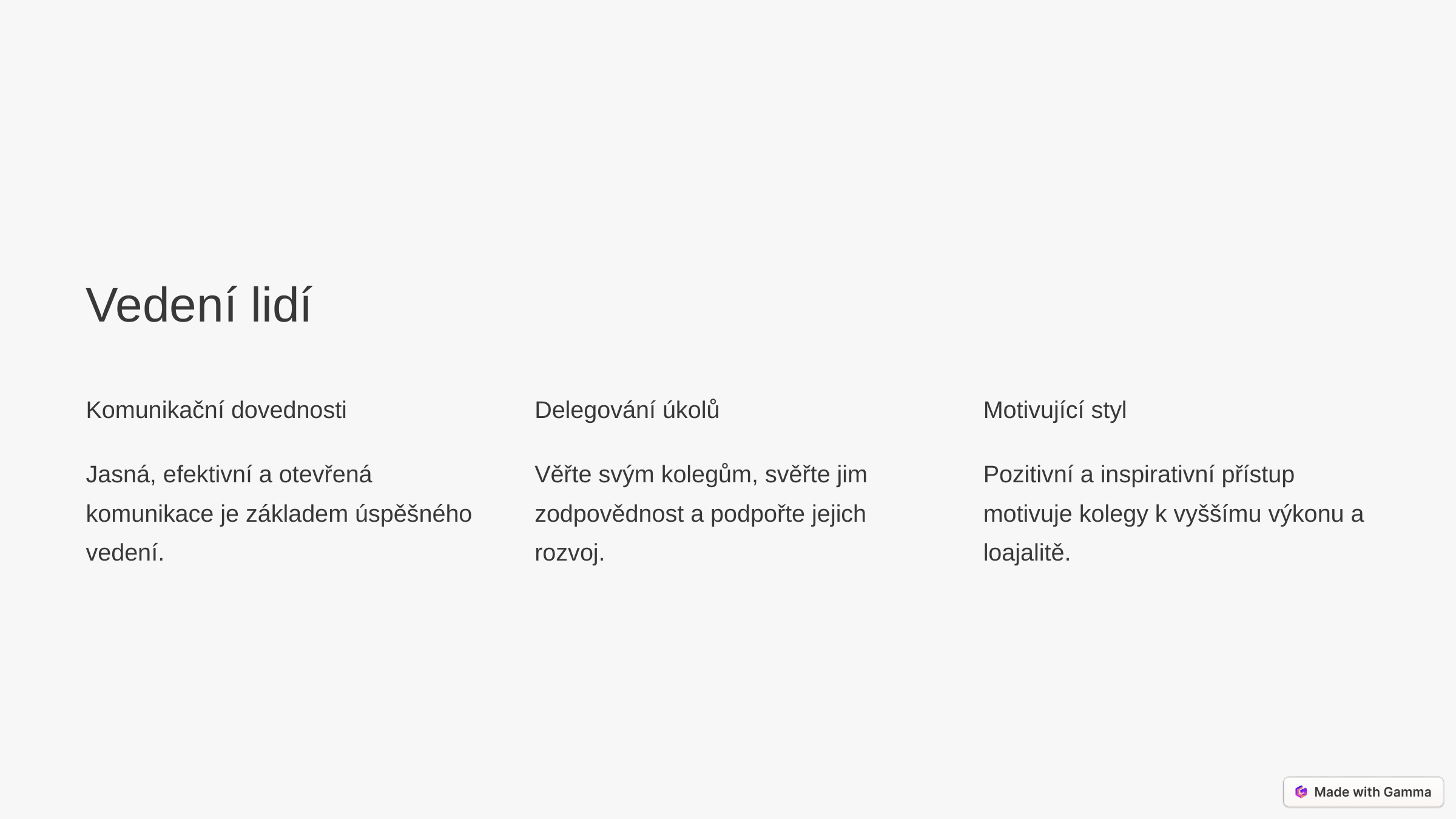

Vedení lidí
Komunikační dovednosti
Delegování úkolů
Motivující styl
Jasná, efektivní a otevřená komunikace je základem úspěšného vedení.
Věřte svým kolegům, svěřte jim zodpovědnost a podpořte jejich rozvoj.
Pozitivní a inspirativní přístup motivuje kolegy k vyššímu výkonu a loajalitě.